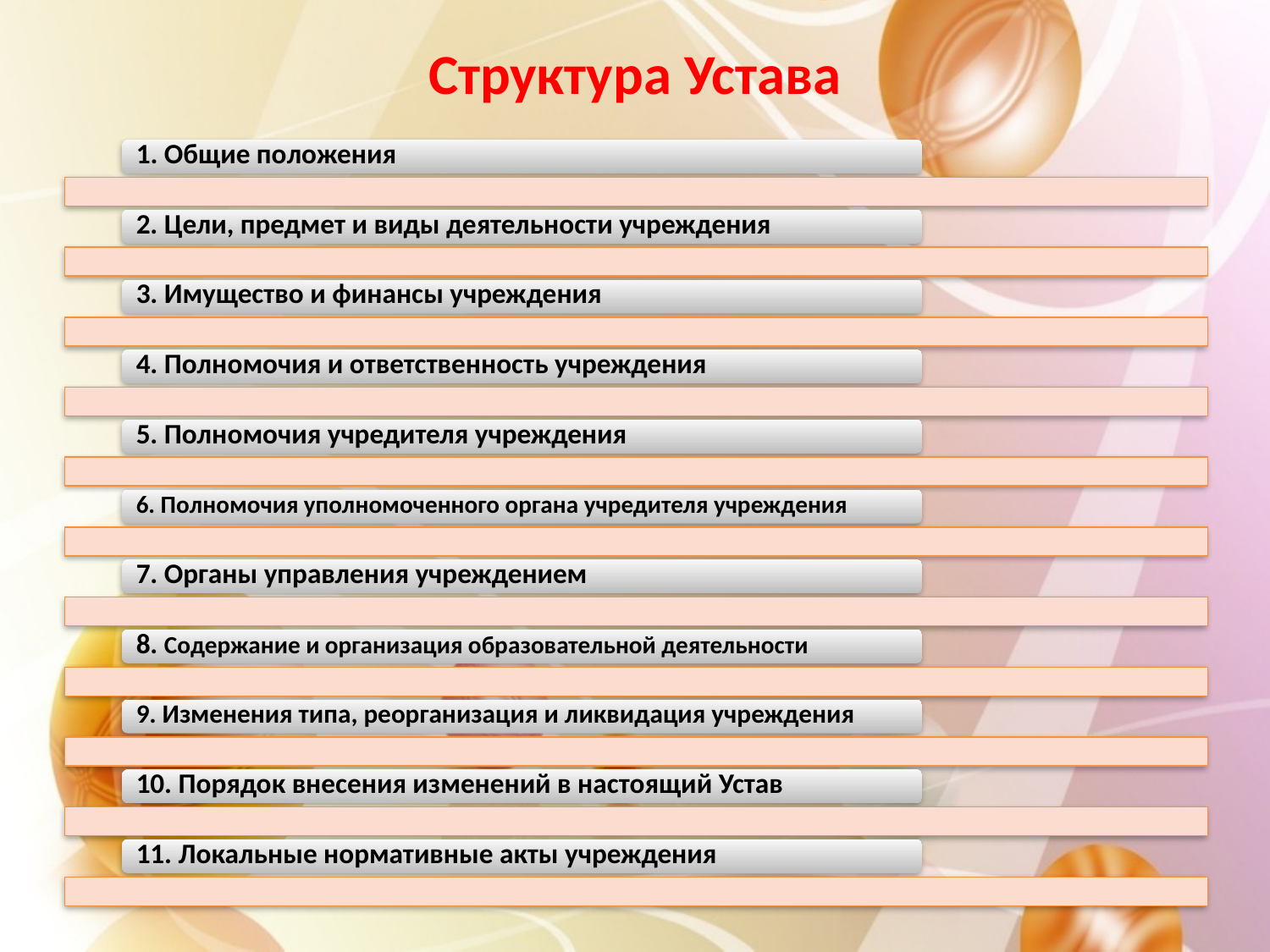

# Структура Устава
1. Общие положения
2. Цели, предмет и виды деятельности учреждения
3. Имущество и финансы учреждения
4. Полномочия и ответственность учреждения
5. Полномочия учредителя учреждения
6. Полномочия уполномоченного органа учредителя учреждения
7. Органы управления учреждением
8. Содержание и организация образовательной деятельности
9. Изменения типа, реорганизация и ликвидация учреждения
10. Порядок внесения изменений в настоящий Устав
11. Локальные нормативные акты учреждения